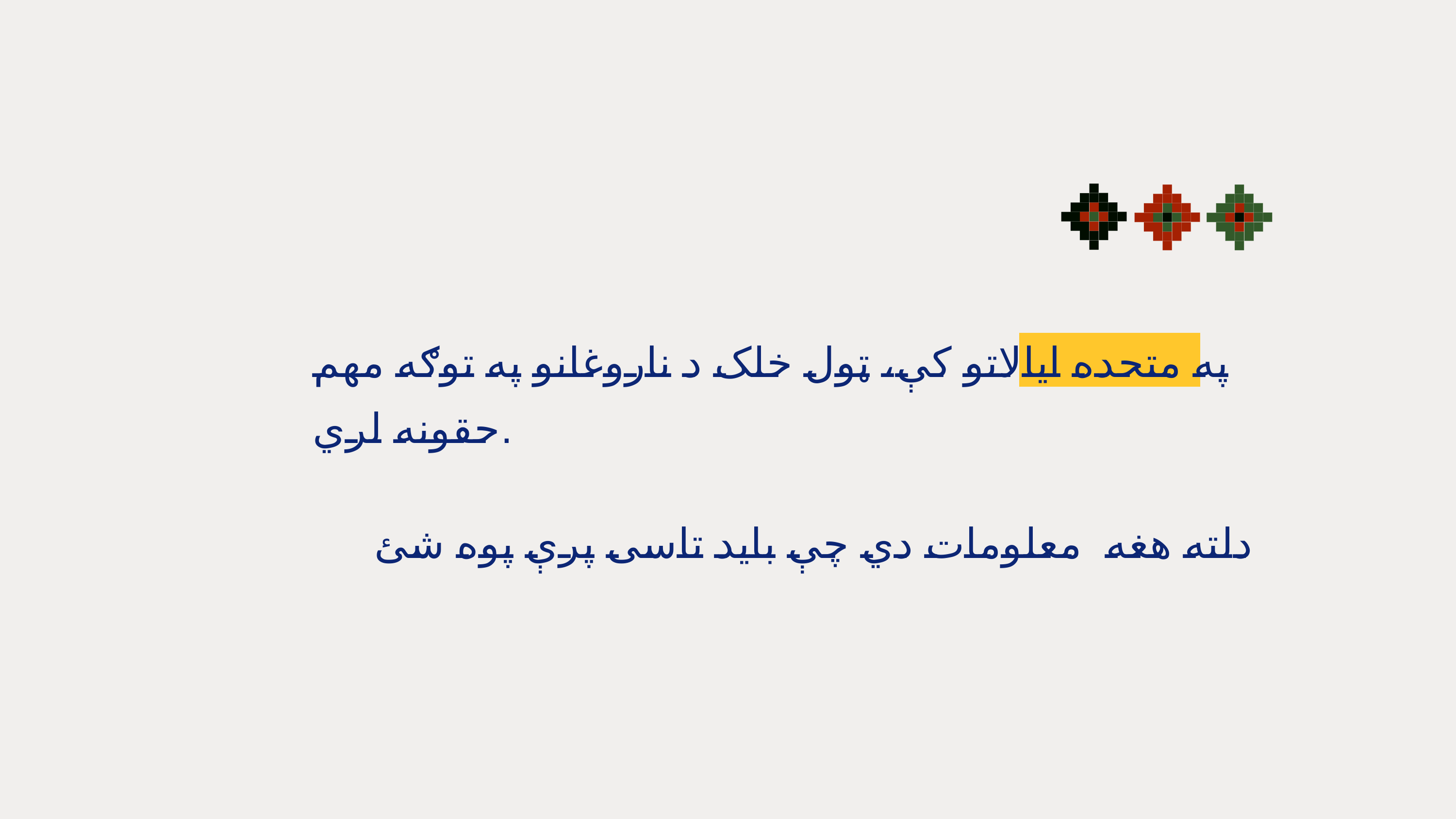

په متحده ایالاتو کې، ټول خلک د ناروغانو په توګه مهم حقونه لري.

دلته هغه  معلومات دي چې باید تاسی پرې پوه شئ